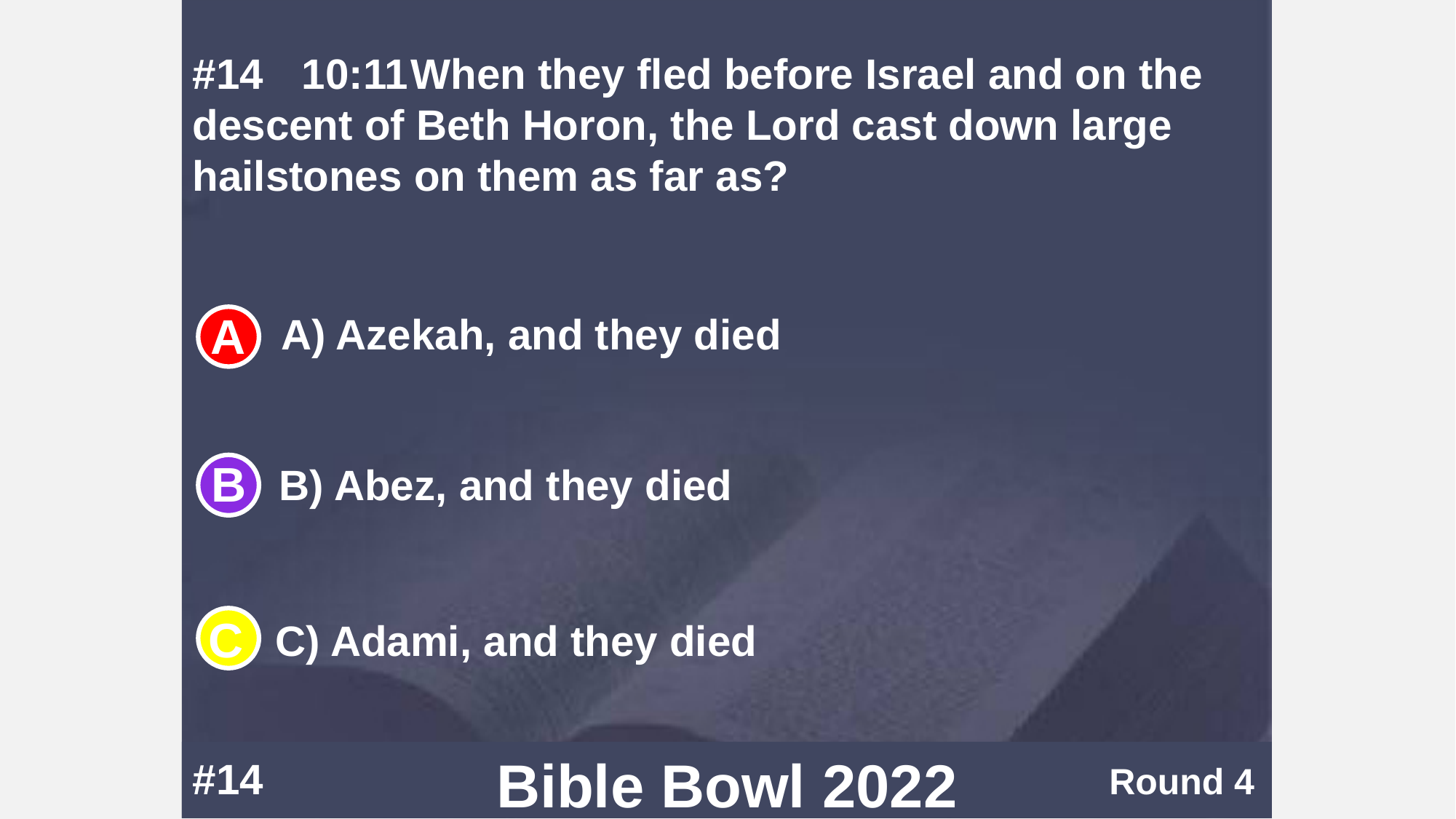

#14	10:11	When they fled before Israel and on the descent of Beth Horon, the Lord cast down large hailstones on them as far as?
A) Azekah, and they died
B) Abez, and they died
C) Adami, and they died
#14